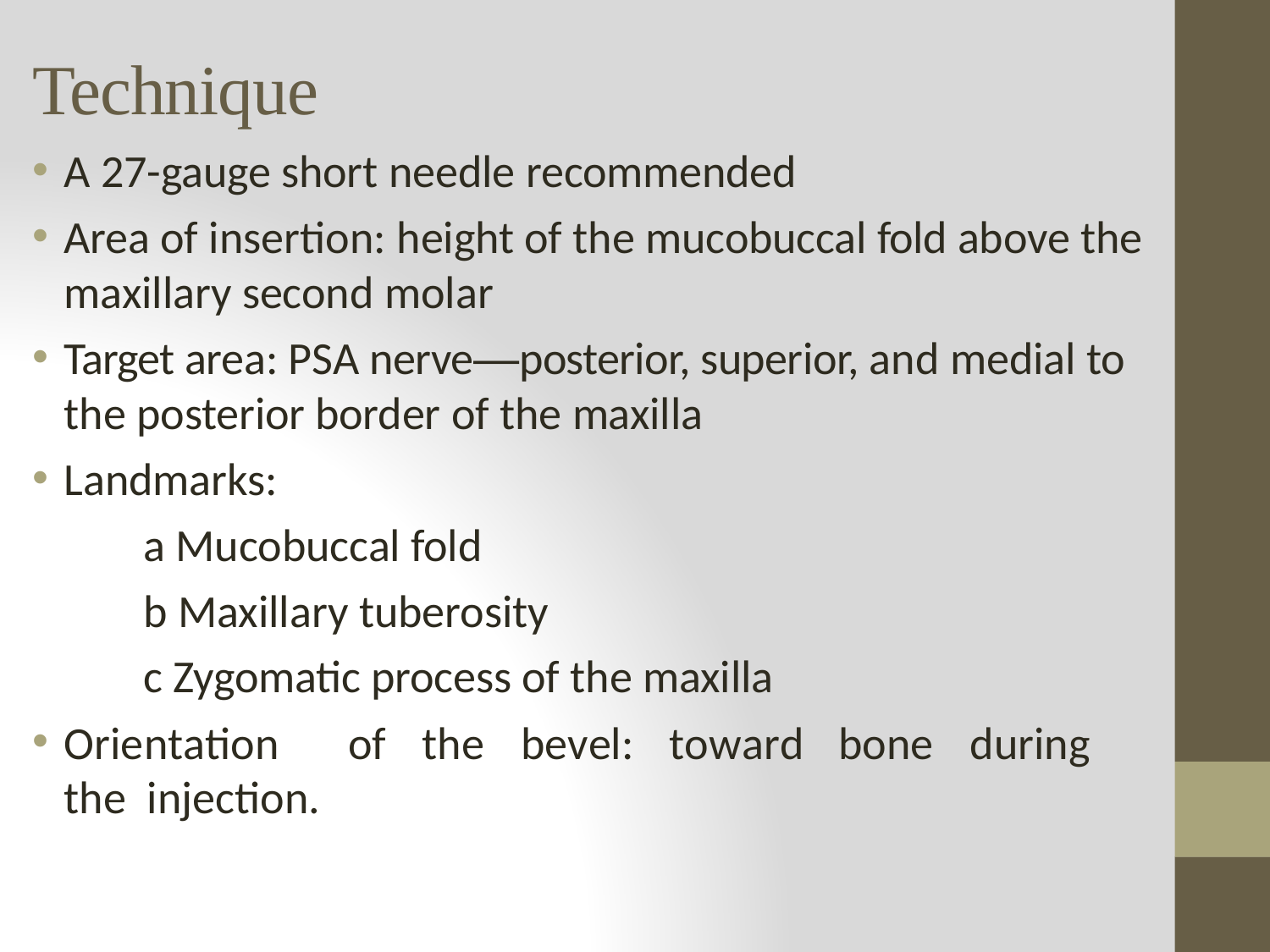

# Technique
A 27-gauge short needle recommended
Area of insertion: height of the mucobuccal fold above the  maxillary second molar
Target area: PSA nerve—posterior, superior, and medial to  the posterior border of the maxilla
Landmarks:
a Mucobuccal fold
b Maxillary tuberosity
c Zygomatic process of the maxilla
Orientation	of	the	bevel:	toward	bone	during	the  injection.